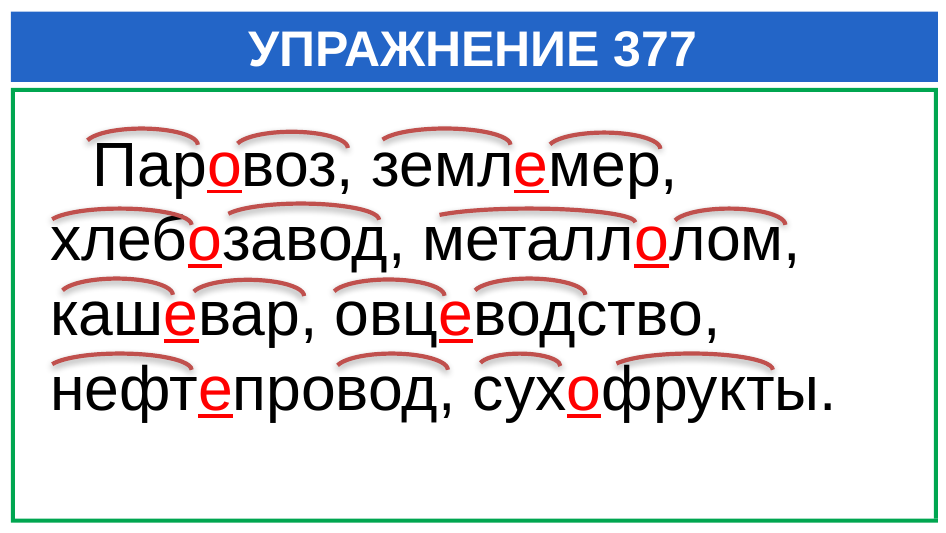

# УПРАЖНЕНИЕ 377
     Паровоз, землемер, хлебозавод, металлолом, кашевар, овцеводство, нефтепровод, сухофрукты.